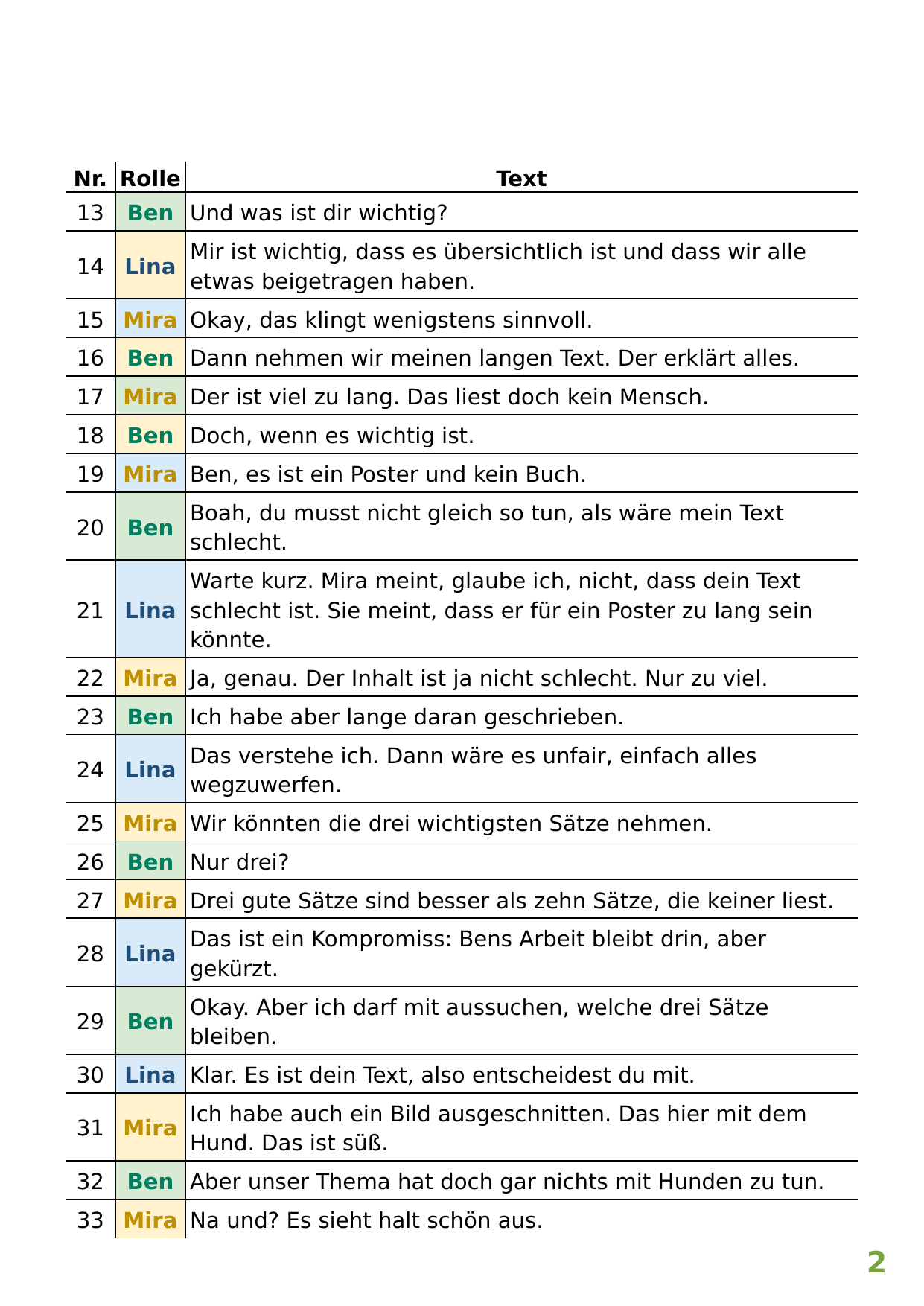

| Nr. | Rolle | Text |
| --- | --- | --- |
| 13 | Ben | Und was ist dir wichtig? |
| 14 | Lina | Mir ist wichtig, dass es übersichtlich ist und dass wir alle etwas beigetragen haben. |
| 15 | Mira | Okay, das klingt wenigstens sinnvoll. |
| 16 | Ben | Dann nehmen wir meinen langen Text. Der erklärt alles. |
| 17 | Mira | Der ist viel zu lang. Das liest doch kein Mensch. |
| 18 | Ben | Doch, wenn es wichtig ist. |
| 19 | Mira | Ben, es ist ein Poster und kein Buch. |
| 20 | Ben | Boah, du musst nicht gleich so tun, als wäre mein Text schlecht. |
| 21 | Lina | Warte kurz. Mira meint, glaube ich, nicht, dass dein Text schlecht ist. Sie meint, dass er für ein Poster zu lang sein könnte. |
| 22 | Mira | Ja, genau. Der Inhalt ist ja nicht schlecht. Nur zu viel. |
| 23 | Ben | Ich habe aber lange daran geschrieben. |
| 24 | Lina | Das verstehe ich. Dann wäre es unfair, einfach alles wegzuwerfen. |
| 25 | Mira | Wir könnten die drei wichtigsten Sätze nehmen. |
| 26 | Ben | Nur drei? |
| 27 | Mira | Drei gute Sätze sind besser als zehn Sätze, die keiner liest. |
| 28 | Lina | Das ist ein Kompromiss: Bens Arbeit bleibt drin, aber gekürzt. |
| 29 | Ben | Okay. Aber ich darf mit aussuchen, welche drei Sätze bleiben. |
| 30 | Lina | Klar. Es ist dein Text, also entscheidest du mit. |
| 31 | Mira | Ich habe auch ein Bild ausgeschnitten. Das hier mit dem Hund. Das ist süß. |
| 32 | Ben | Aber unser Thema hat doch gar nichts mit Hunden zu tun. |
| 33 | Mira | Na und? Es sieht halt schön aus. |
2